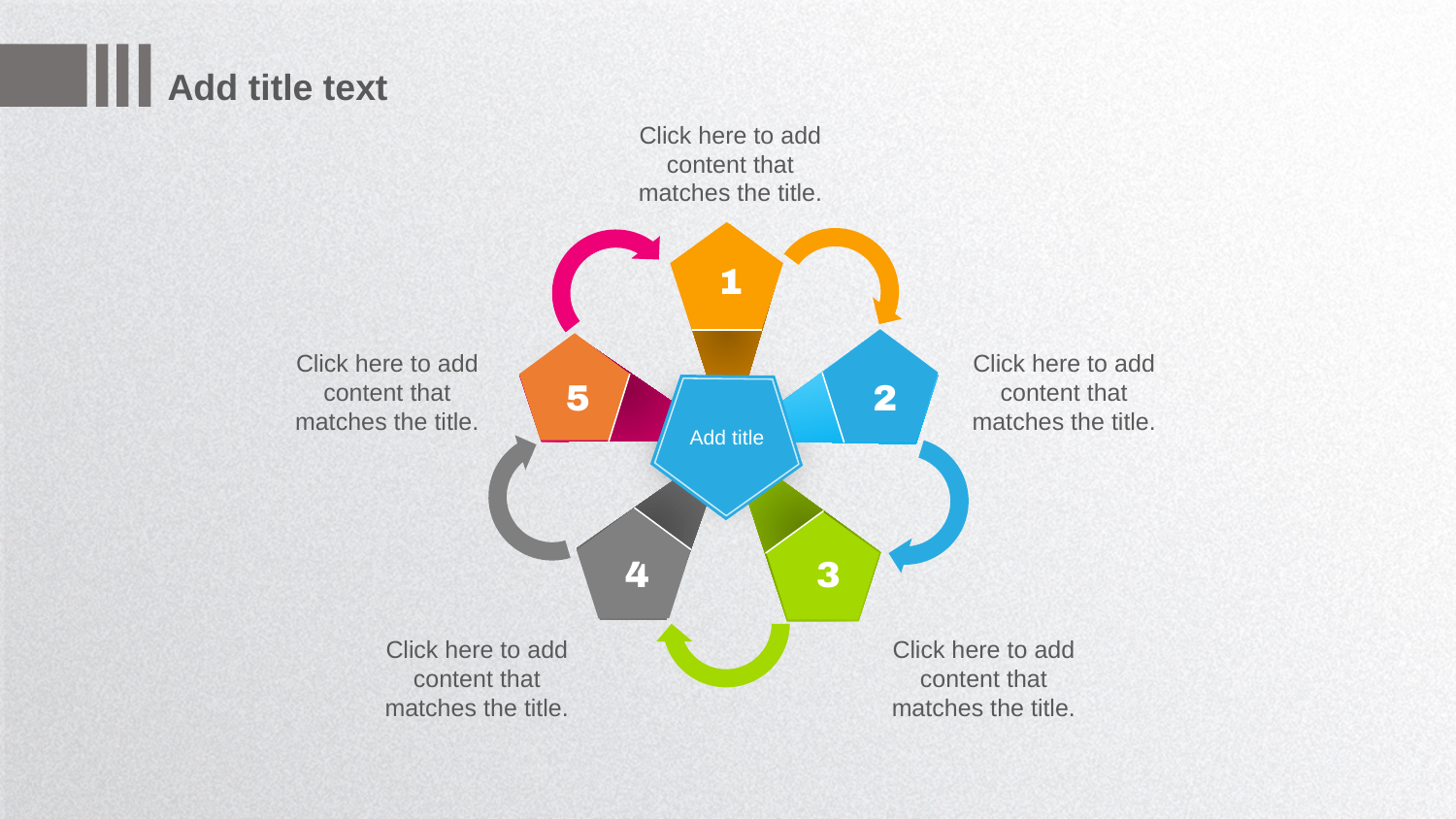

Add title text
Click here to add content that matches the title.

1

Click here to add content that matches the title.
Click here to add content that matches the title.

5
2

Add title

4
3

Click here to add content that matches the title.
Click here to add content that matches the title.